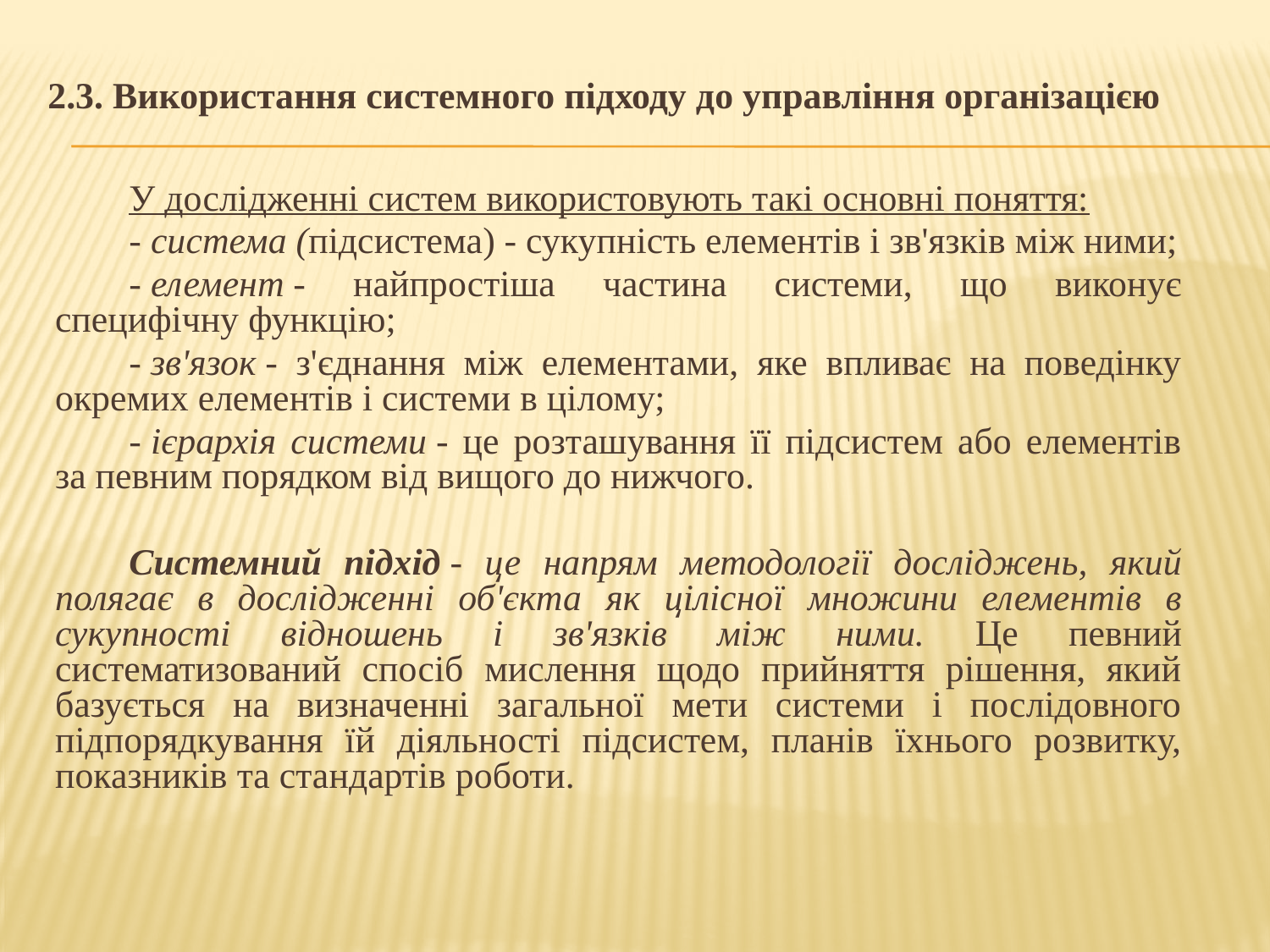

2.3. Використання системного підходу до управління організацією
У дослідженні систем використовують такі основні поняття:
- система (підсистема) - сукупність елементів і зв'язків між ними;
- елемент - найпростіша частина системи, що виконує специфічну функцію;
- зв'язок - з'єднання між елементами, яке впливає на поведінку окремих елементів і системи в цілому;
- ієрархія системи - це розташування її підсистем або елементів за певним порядком від вищого до нижчого.

Системний підхід - це напрям методології досліджень, який полягає в дослідженні об'єкта як цілісної множини елементів в сукупності відношень і зв'язків між ними. Це певний систематизований спосіб мислення щодо прийняття рішення, який базується на визначенні загальної мети системи і послідовного підпорядкування їй діяльності підсистем, планів їхнього розвитку, показників та стандартів роботи.